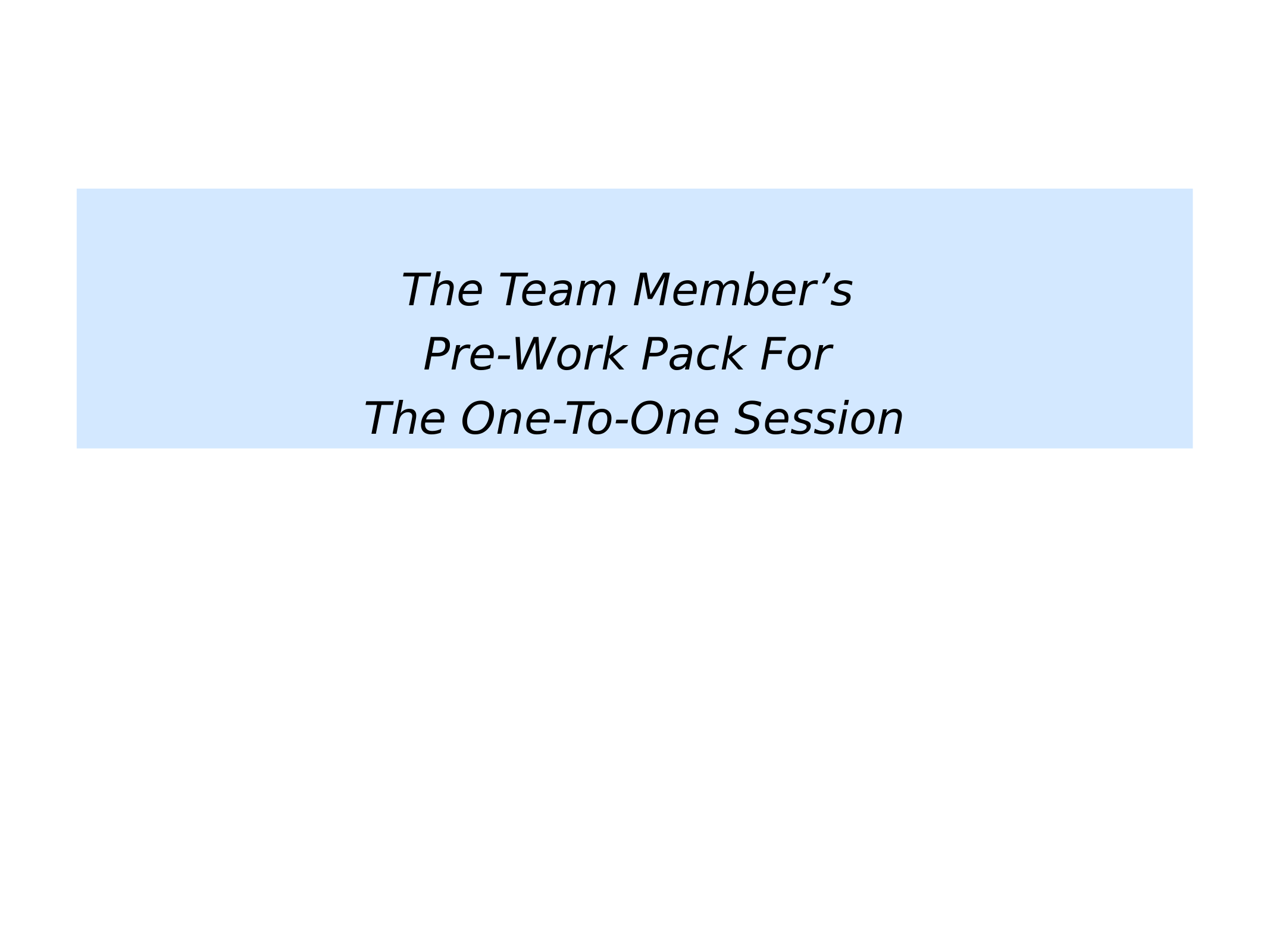

The Team Member’s
Pre-Work Pack For
The One-To-One Session